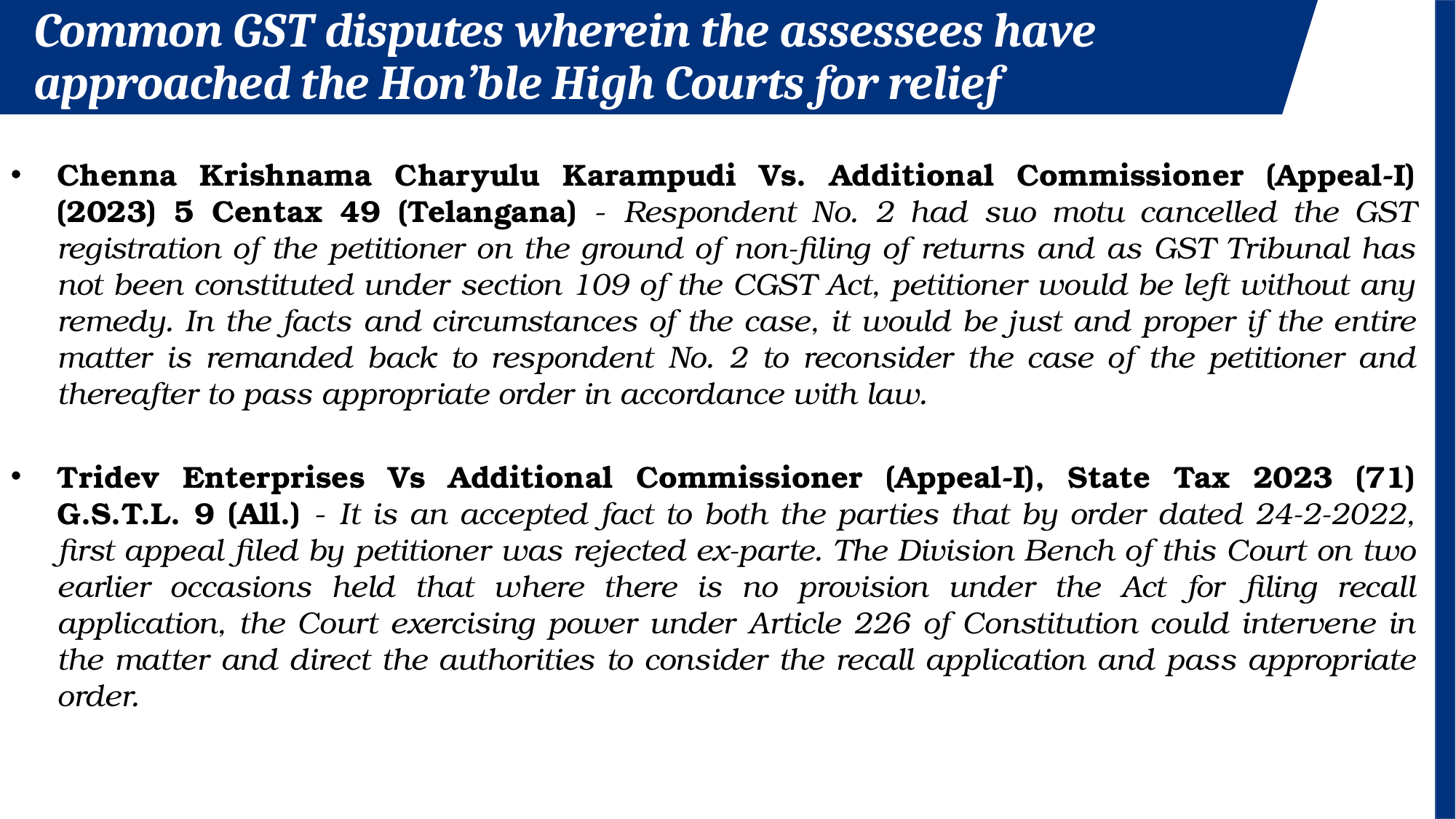

Common GST disputes wherein the assessees have approached the Hon’ble High Courts for relief
Chenna Krishnama Charyulu Karampudi Vs. Additional Commissioner (Appeal-I) (2023) 5 Centax 49 (Telangana) - Respondent No. 2 had suo motu cancelled the GST registration of the petitioner on the ground of non-filing of returns and as GST Tribunal has not been constituted under section 109 of the CGST Act, petitioner would be left without any remedy. In the facts and circumstances of the case, it would be just and proper if the entire matter is remanded back to respondent No. 2 to reconsider the case of the petitioner and thereafter to pass appropriate order in accordance with law.

Tridev Enterprises Vs Additional Commissioner (Appeal-I), State Tax 2023 (71) G.S.T.L. 9 (All.) - It is an accepted fact to both the parties that by order dated 24-2-2022, first appeal filed by petitioner was rejected ex-parte. The Division Bench of this Court on two earlier occasions held that where there is no provision under the Act for filing recall application, the Court exercising power under Article 226 of Constitution could intervene in the matter and direct the authorities to consider the recall application and pass appropriate order.